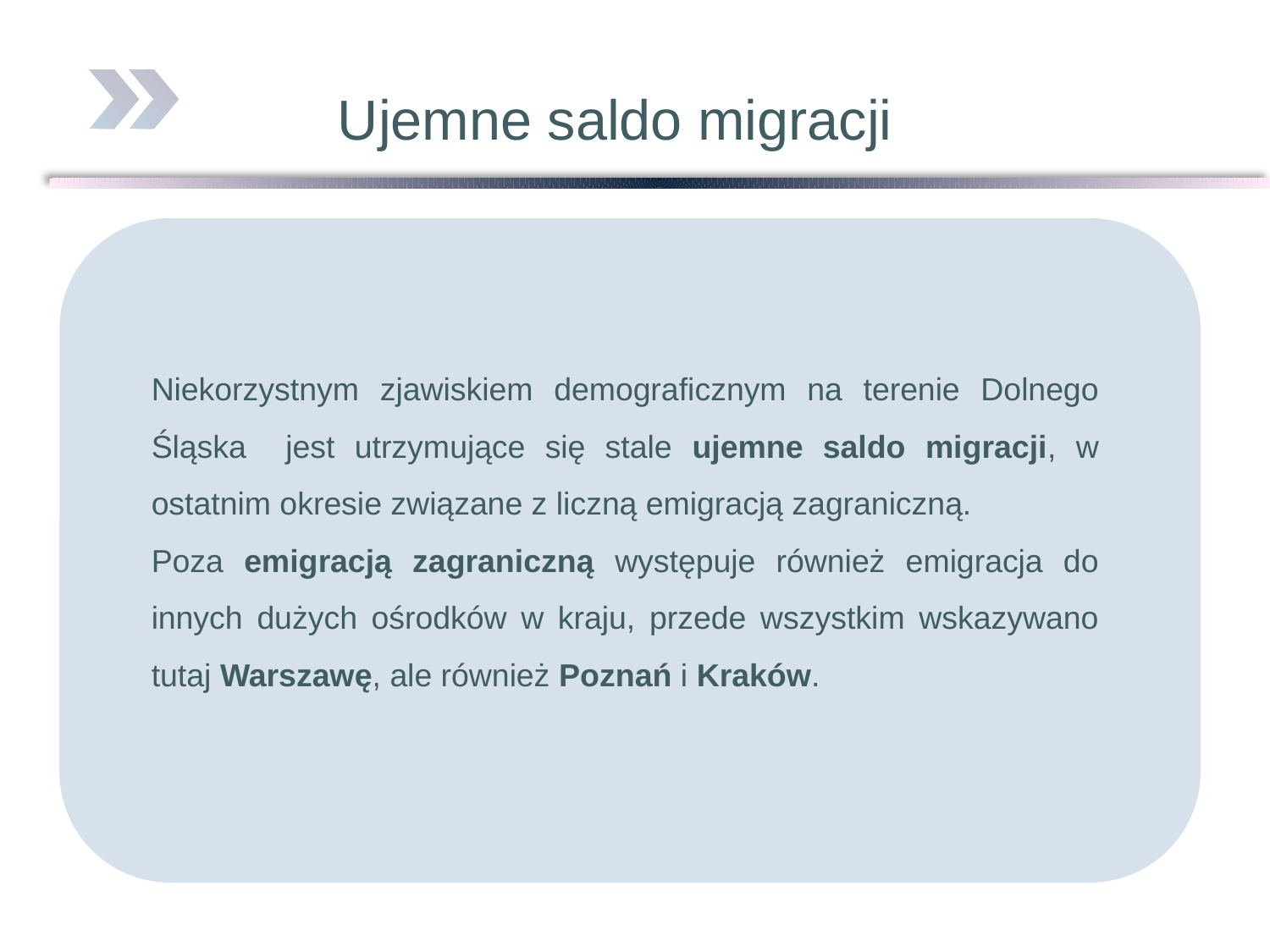

# Ujemne saldo migracji

Niekorzystnym zjawiskiem demograficznym na terenie Dolnego Śląska  jest utrzymujące się stale ujemne saldo migracji, w ostatnim okresie związane z liczną emigracją zagraniczną.
Poza emigracją zagraniczną występuje również emigracja do innych dużych ośrodków w kraju, przede wszystkim wskazywano tutaj Warszawę, ale również Poznań i Kraków.